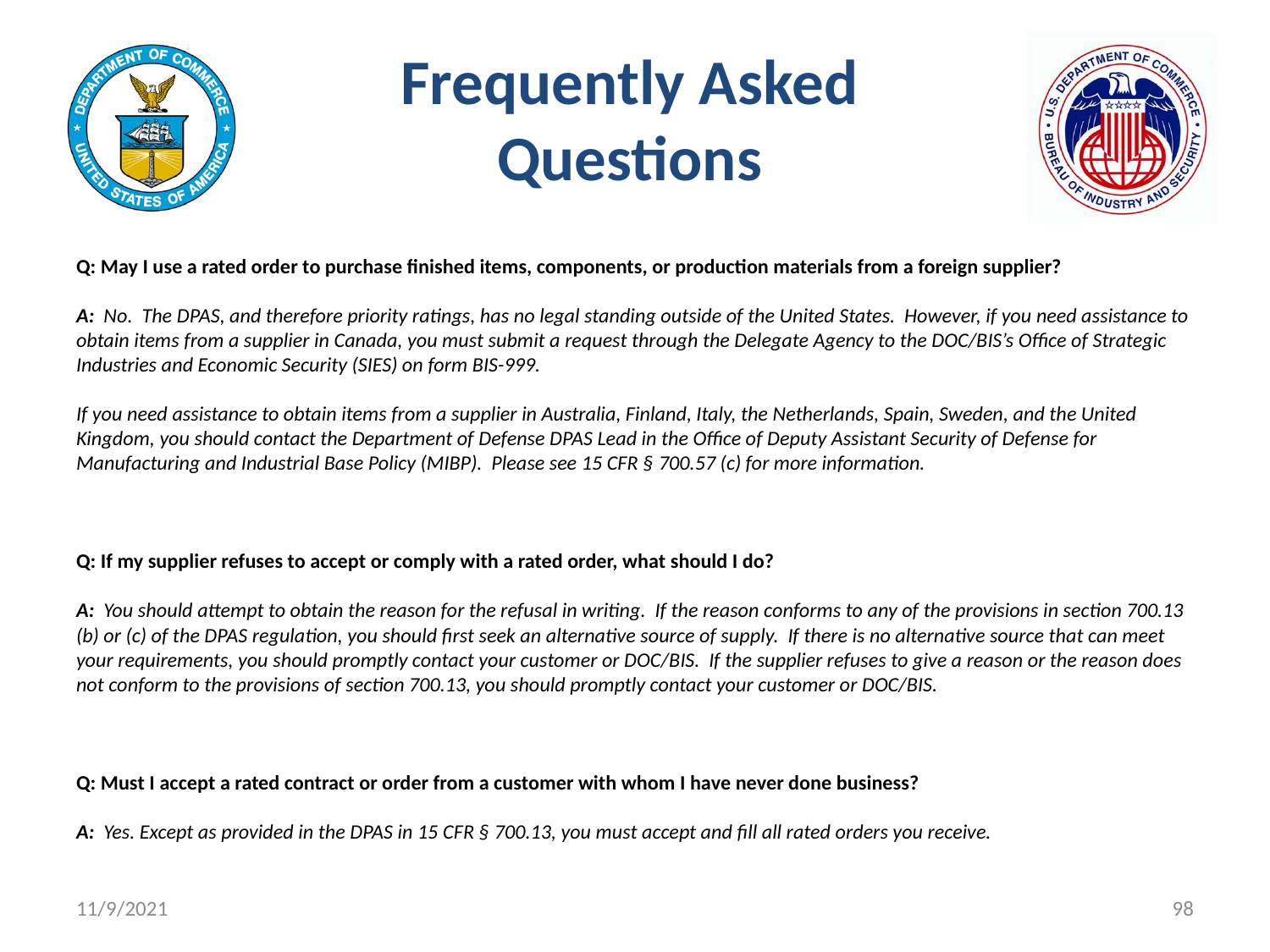

# Frequently Asked Questions

Q: May I use a rated order to purchase finished items, components, or production materials from a foreign supplier?

A:  No.  The DPAS, and therefore priority ratings, has no legal standing outside of the United States.  However, if you need assistance to obtain items from a supplier in Canada, you must submit a request through the Delegate Agency to the DOC/BIS’s Office of Strategic Industries and Economic Security (SIES) on form BIS-999.

If you need assistance to obtain items from a supplier in Australia, Finland, Italy, the Netherlands, Spain, Sweden, and the United Kingdom, you should contact the Department of Defense DPAS Lead in the Office of Deputy Assistant Security of Defense for Manufacturing and Industrial Base Policy (MIBP).  Please see 15 CFR § 700.57 (c) for more information.

Q: If my supplier refuses to accept or comply with a rated order, what should I do?

A:  You should attempt to obtain the reason for the refusal in writing.  If the reason conforms to any of the provisions in section 700.13 (b) or (c) of the DPAS regulation, you should first seek an alternative source of supply.  If there is no alternative source that can meet your requirements, you should promptly contact your customer or DOC/BIS.  If the supplier refuses to give a reason or the reason does not conform to the provisions of section 700.13, you should promptly contact your customer or DOC/BIS.

Q: Must I accept a rated contract or order from a customer with whom I have never done business?

A:  Yes. Except as provided in the DPAS in 15 CFR § 700.13, you must accept and fill all rated orders you receive.

11/9/2021
98